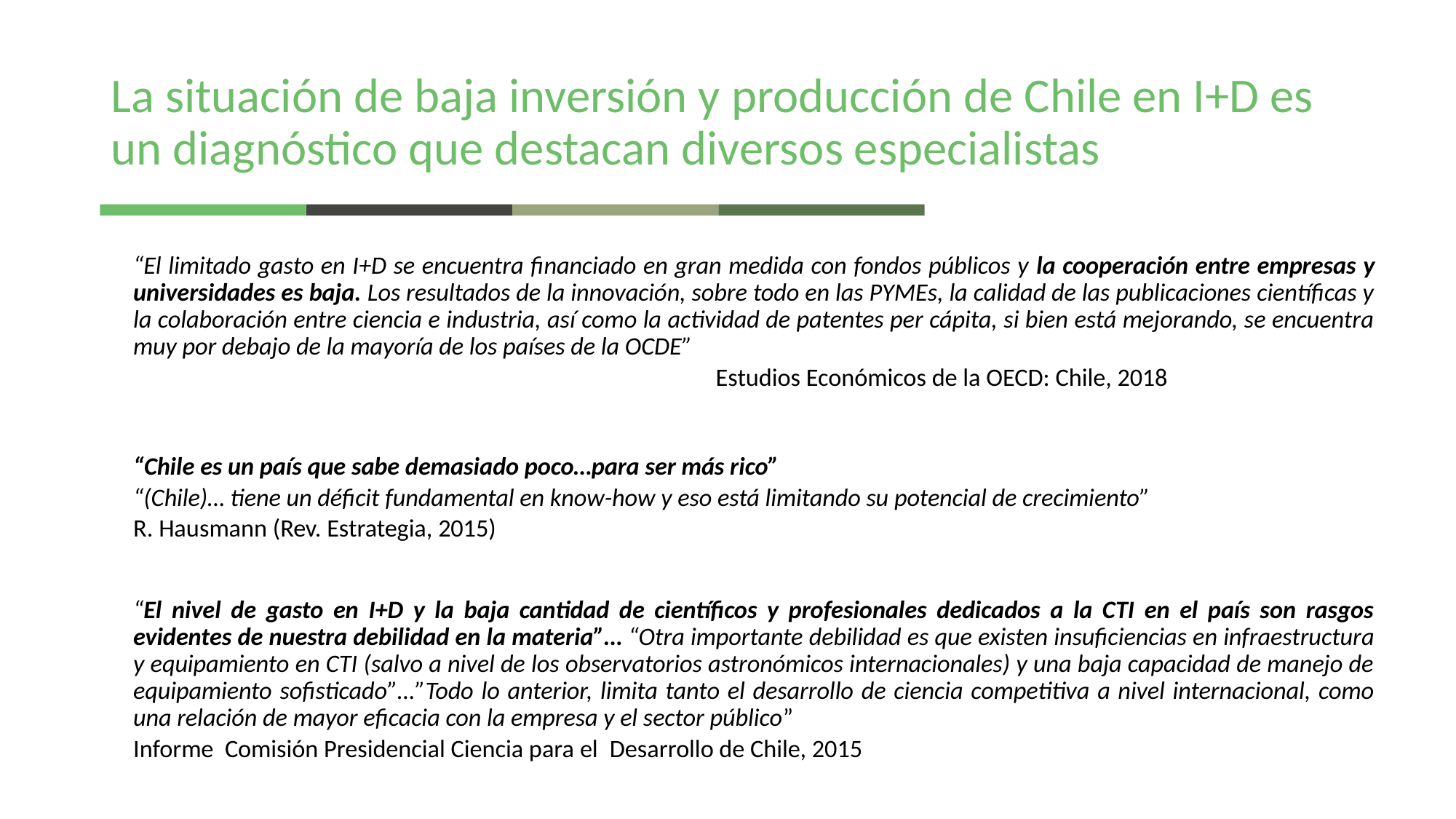

# La situación de baja inversión y producción de Chile en I+D es un diagnóstico que destacan diversos especialistas

“El limitado gasto en I+D se encuentra financiado en gran medida con fondos públicos y la cooperación entre empresas y universidades es baja. Los resultados de la innovación, sobre todo en las PYMEs, la calidad de las publicaciones científicas y la colaboración entre ciencia e industria, así como la actividad de patentes per cápita, si bien está mejorando, se encuentra muy por debajo de la mayoría de los países de la OCDE”
Estudios Económicos de la OECD: Chile, 2018

“Chile es un país que sabe demasiado poco…para ser más rico”
“(Chile)… tiene un déficit fundamental en know-how y eso está limitando su potencial de crecimiento”
							R. Hausmann (Rev. Estrategia, 2015)

“El nivel de gasto en I+D y la baja cantidad de científicos y profesionales dedicados a la CTI en el país son rasgos evidentes de nuestra debilidad en la materia”… “Otra importante debilidad es que existen insuficiencias en infraestructura y equipamiento en CTI (salvo a nivel de los observatorios astronómicos internacionales) y una baja capacidad de manejo de equipamiento sofisticado”…”Todo lo anterior, limita tanto el desarrollo de ciencia competitiva a nivel internacional, como una relación de mayor eficacia con la empresa y el sector público”
					Informe  Comisión Presidencial Ciencia para el  Desarrollo de Chile, 2015